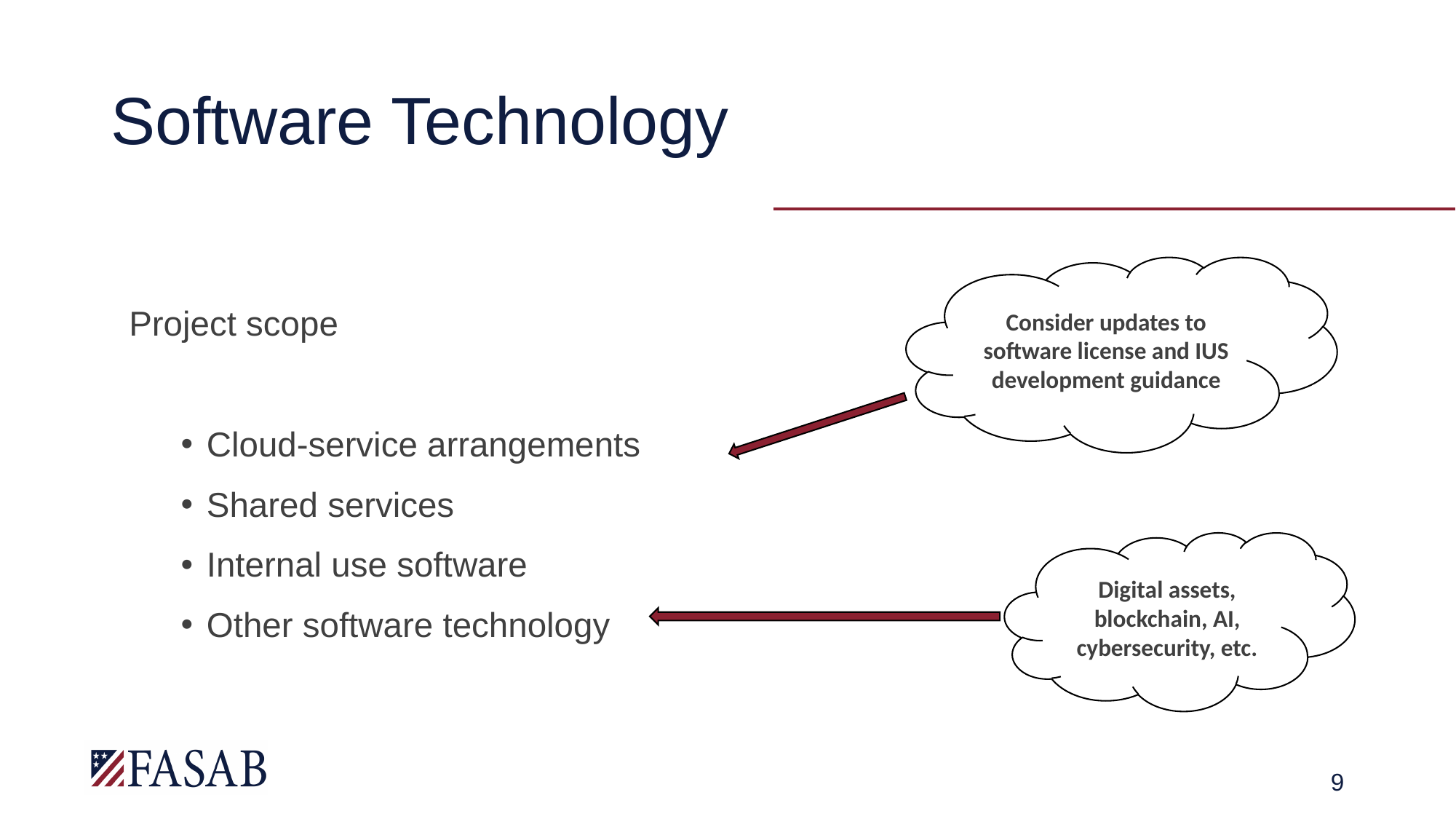

# Software Technology

Project scope

Cloud-service arrangements
Shared services
Internal use software
Other software technology

Consider updates to software license and IUS development guidance

Digital assets, blockchain, AI, cybersecurity, etc.

9